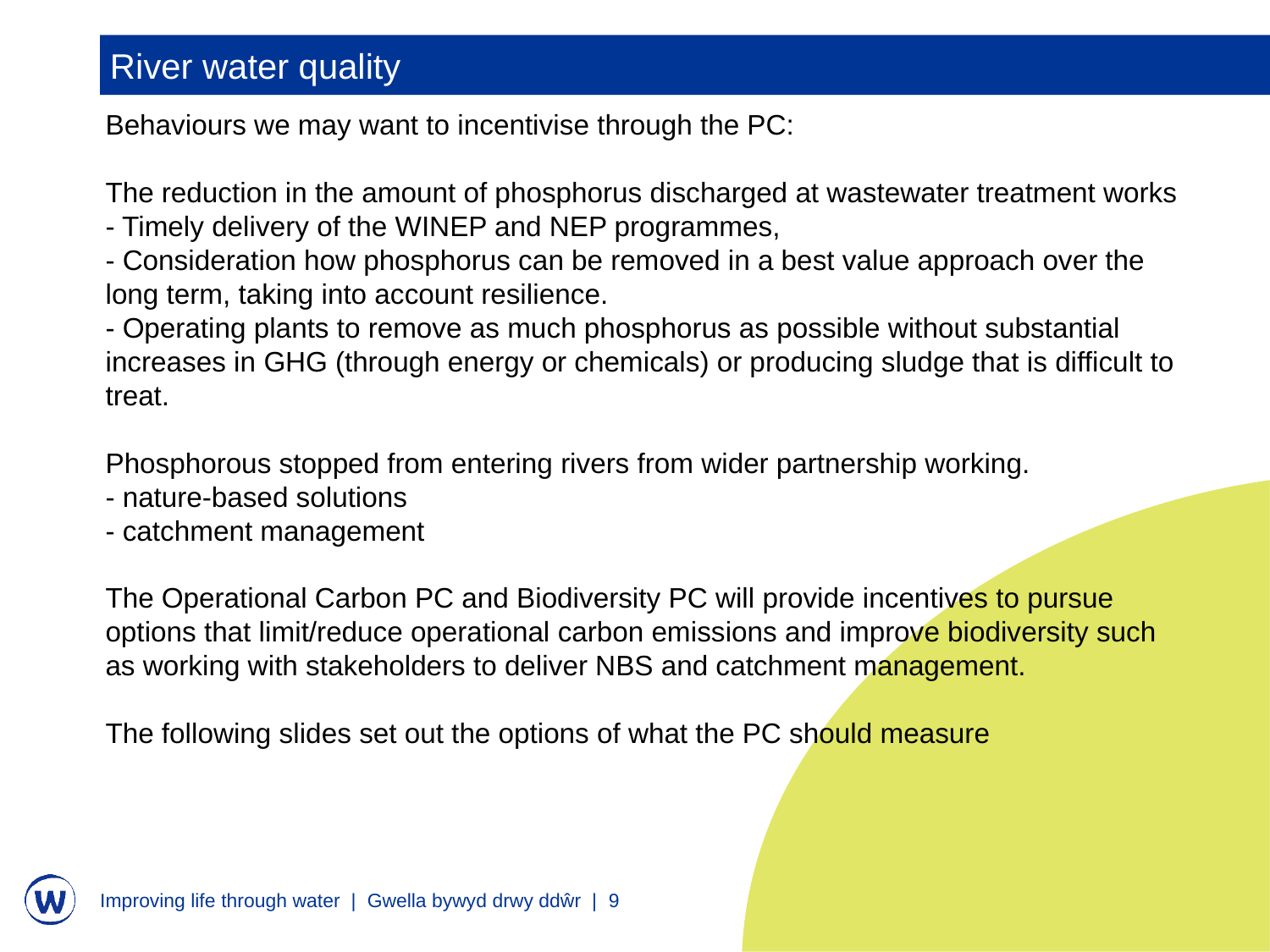

River water quality
Behaviours we may want to incentivise through the PC:

The reduction in the amount of phosphorus discharged at wastewater treatment works
- Timely delivery of the WINEP and NEP programmes,
- Consideration how phosphorus can be removed in a best value approach over the long term, taking into account resilience.
- Operating plants to remove as much phosphorus as possible without substantial increases in GHG (through energy or chemicals) or producing sludge that is difficult to treat.

Phosphorous stopped from entering rivers from wider partnership working.
- nature-based solutions
- catchment management

The Operational Carbon PC and Biodiversity PC will provide incentives to pursue options that limit/reduce operational carbon emissions and improve biodiversity such as working with stakeholders to deliver NBS and catchment management.

The following slides set out the options of what the PC should measure